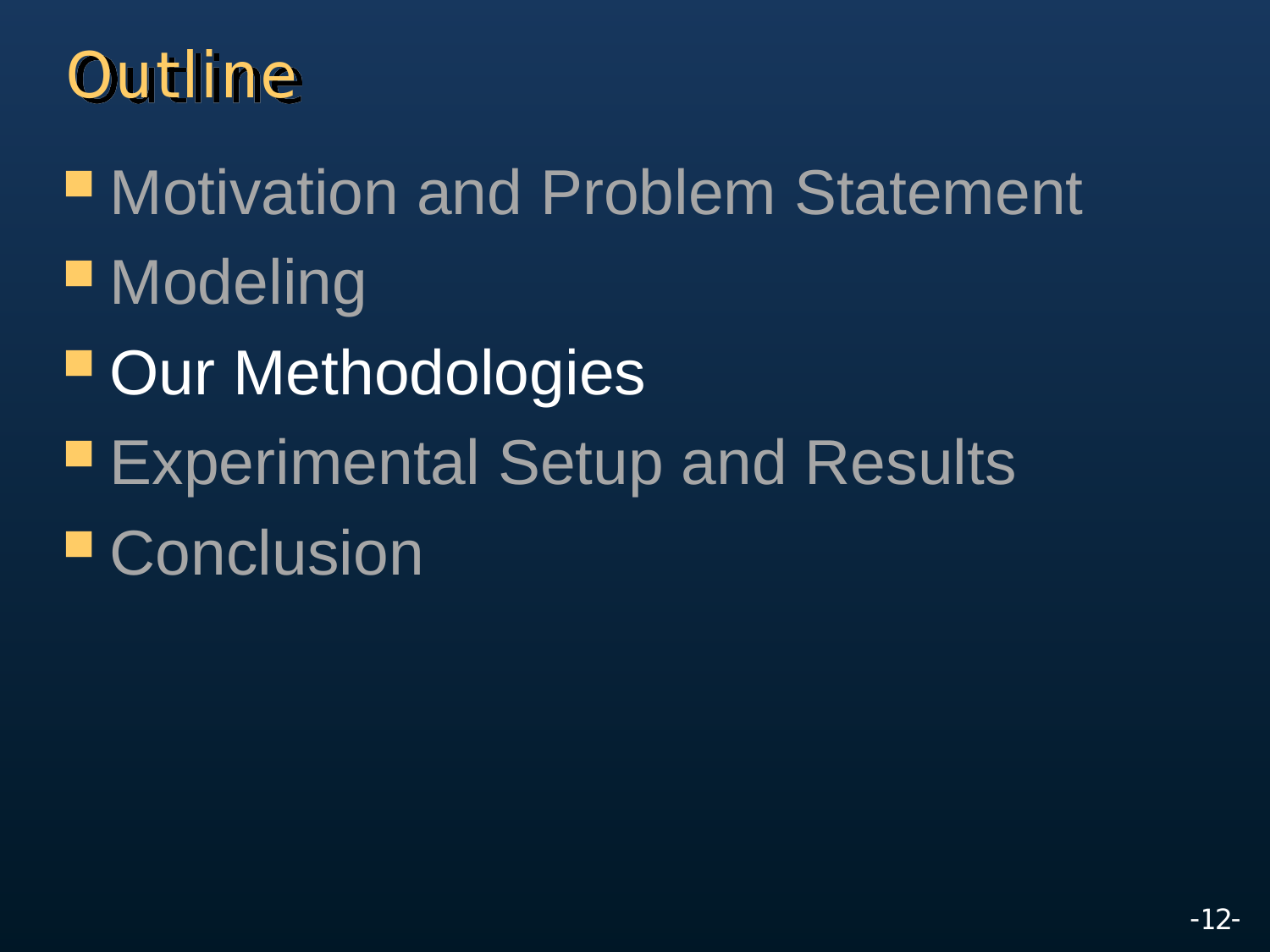

# Outline
Motivation and Problem Statement
Modeling
Our Methodologies
Experimental Setup and Results
Conclusion